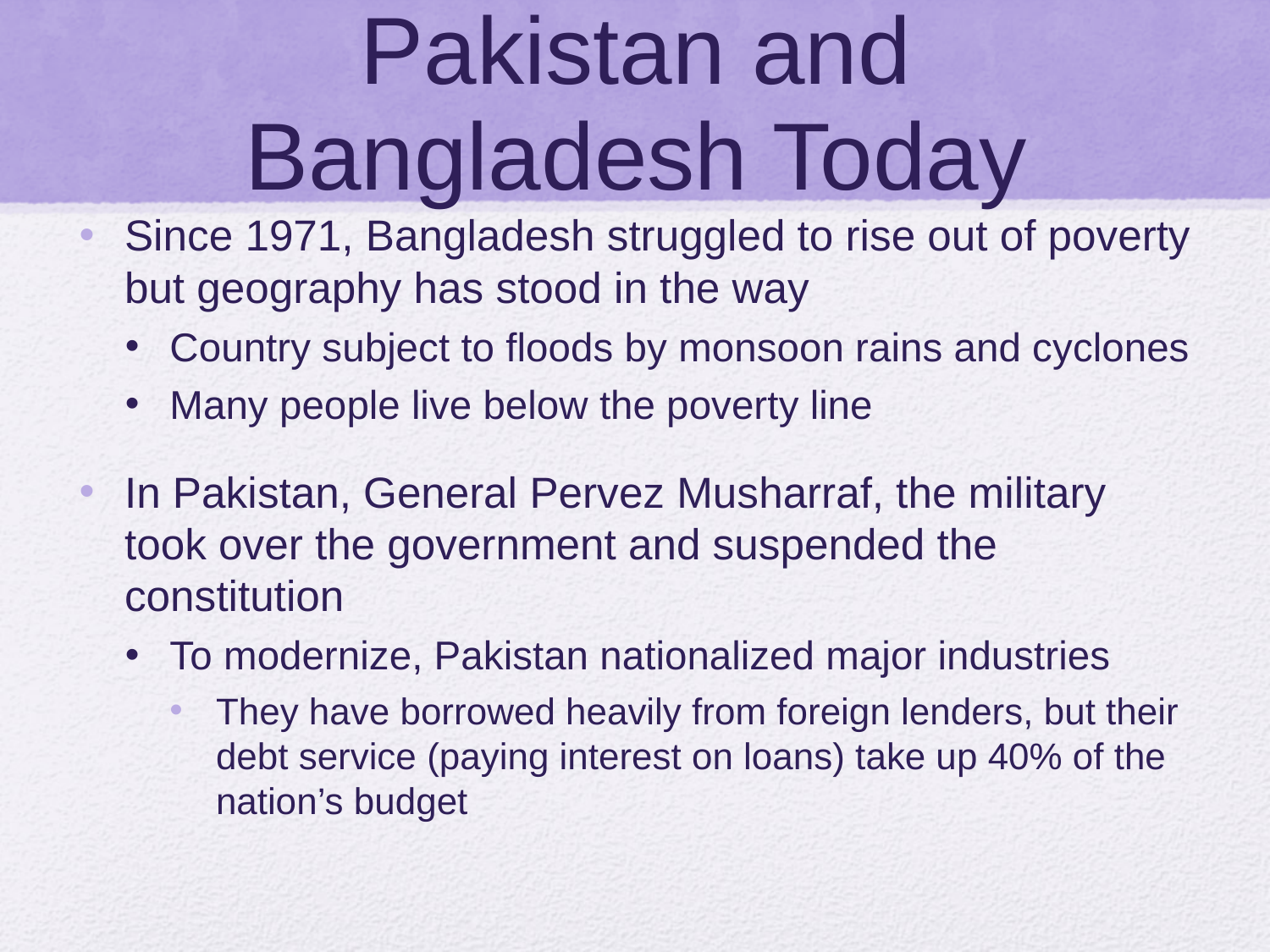

# Pakistan and Bangladesh Today
Since 1971, Bangladesh struggled to rise out of poverty but geography has stood in the way
Country subject to floods by monsoon rains and cyclones
Many people live below the poverty line
In Pakistan, General Pervez Musharraf, the military took over the government and suspended the constitution
To modernize, Pakistan nationalized major industries
They have borrowed heavily from foreign lenders, but their debt service (paying interest on loans) take up 40% of the nation’s budget